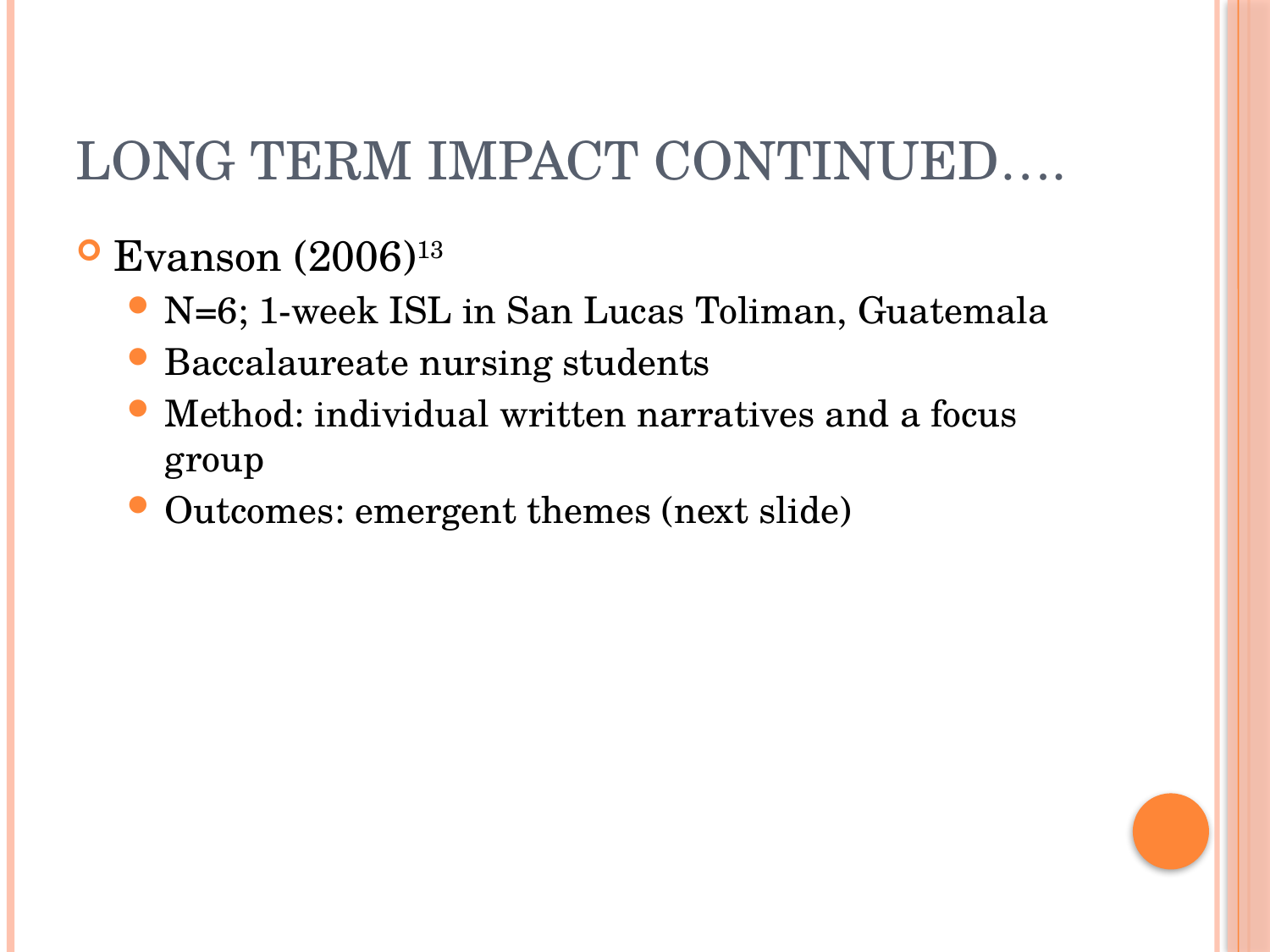

# Long Term Impact Continued….
Evanson (2006)13
N=6; 1-week ISL in San Lucas Toliman, Guatemala
Baccalaureate nursing students
Method: individual written narratives and a focus group
Outcomes: emergent themes (next slide)